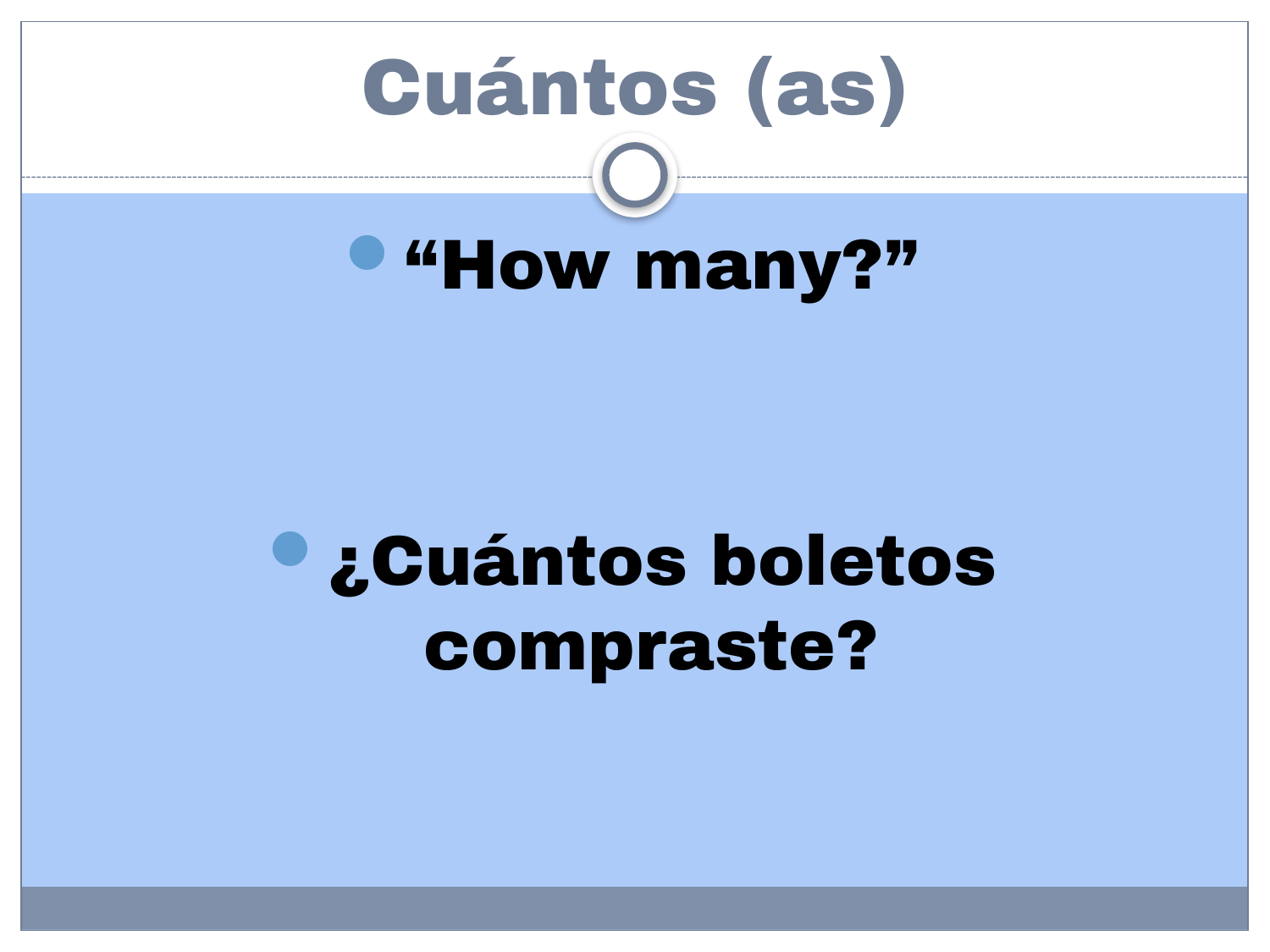

# Cuántos (as)
“How many?”

¿Cuántos boletos compraste?